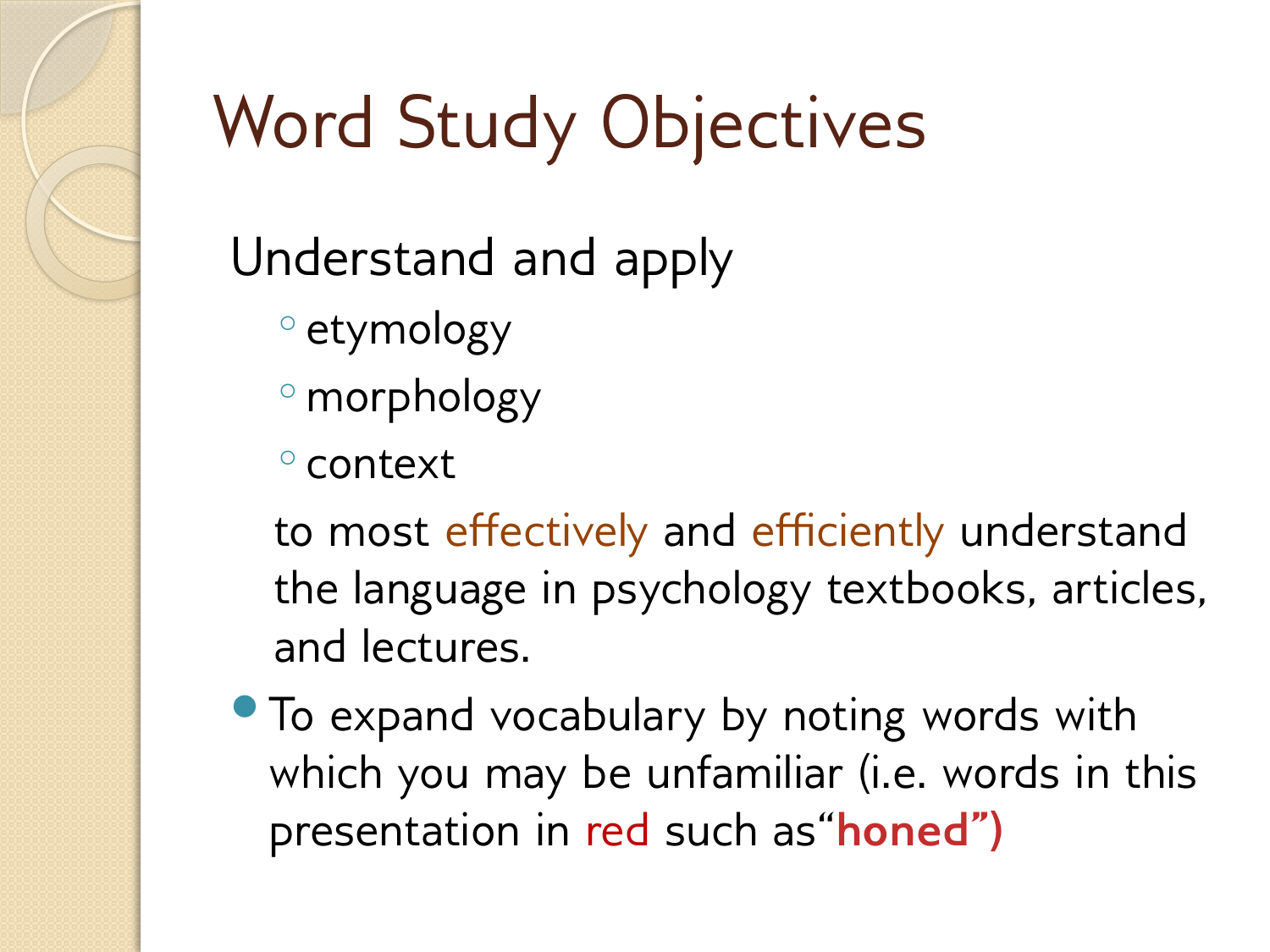

# Word Study Objectives
Understand and apply
etymology
morphology
context
to most effectively and efficiently understand the language in psychology textbooks, articles, and lectures.
To expand vocabulary by noting words with which you may be unfamiliar (i.e. words in this presentation in red such as“honed”)